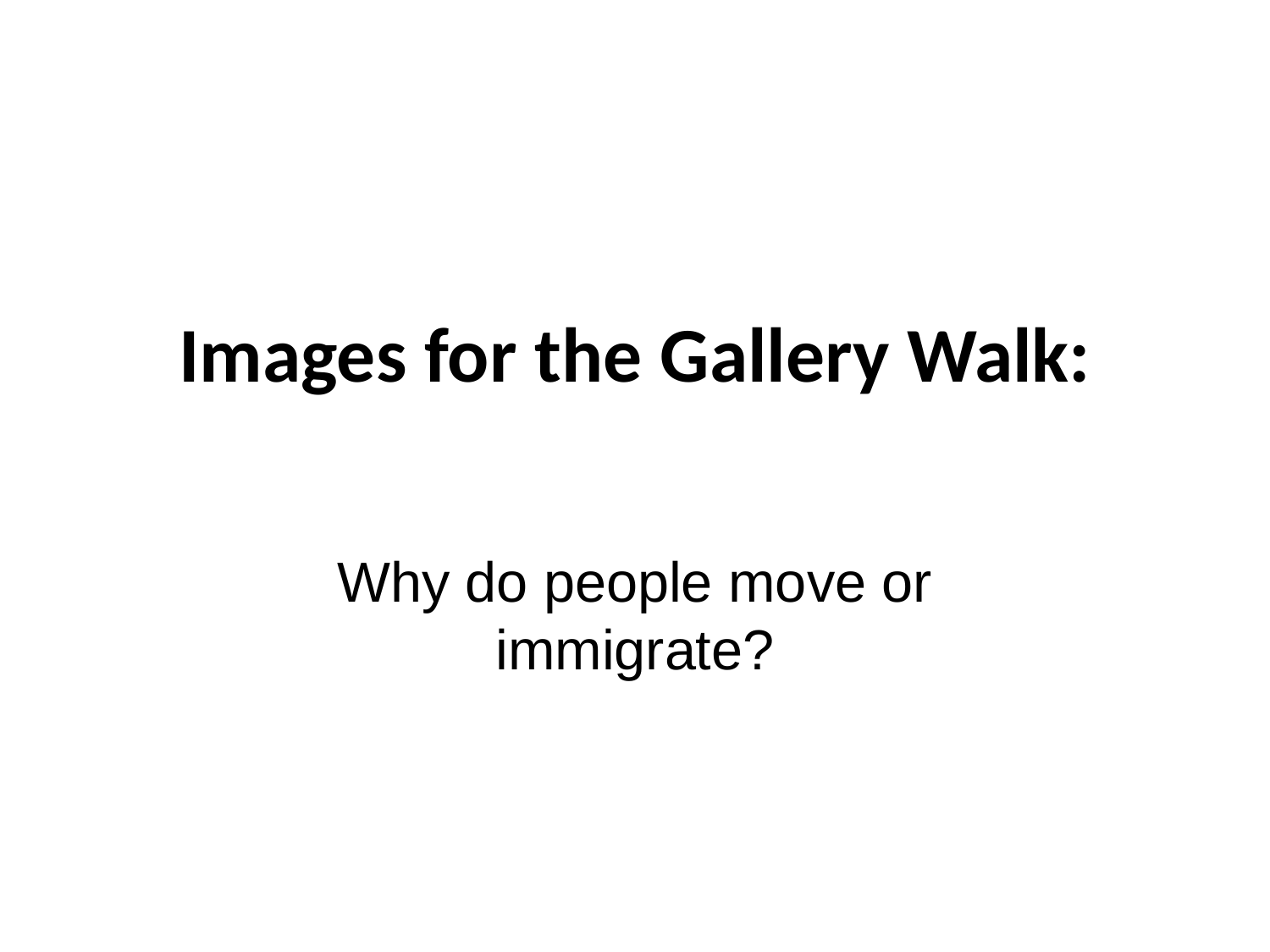

# Images for the Gallery Walk:
Why do people move or immigrate?